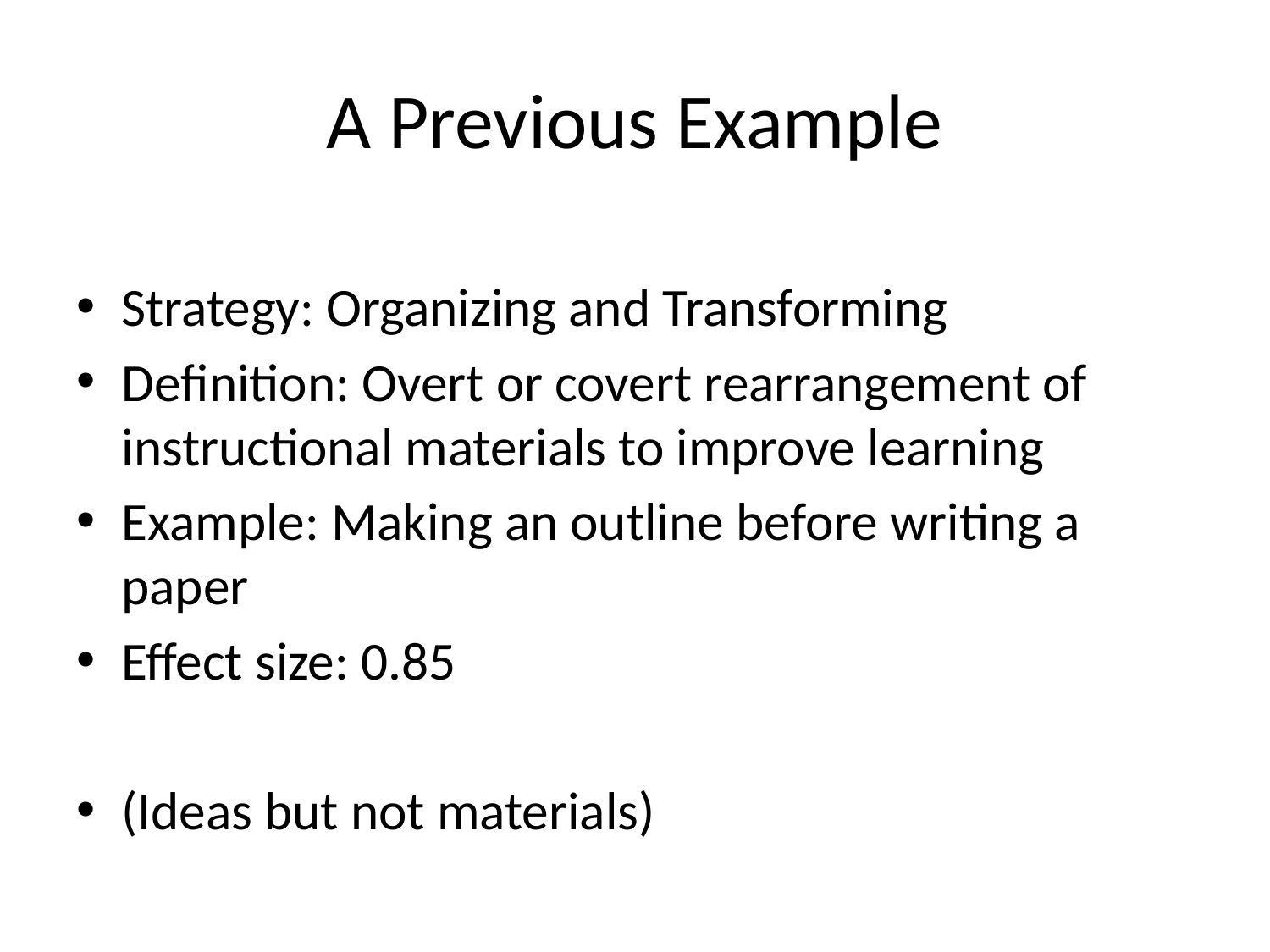

# A Previous Example
Strategy: Organizing and Transforming
Definition: Overt or covert rearrangement of instructional materials to improve learning
Example: Making an outline before writing a paper
Effect size: 0.85

(Ideas but not materials)